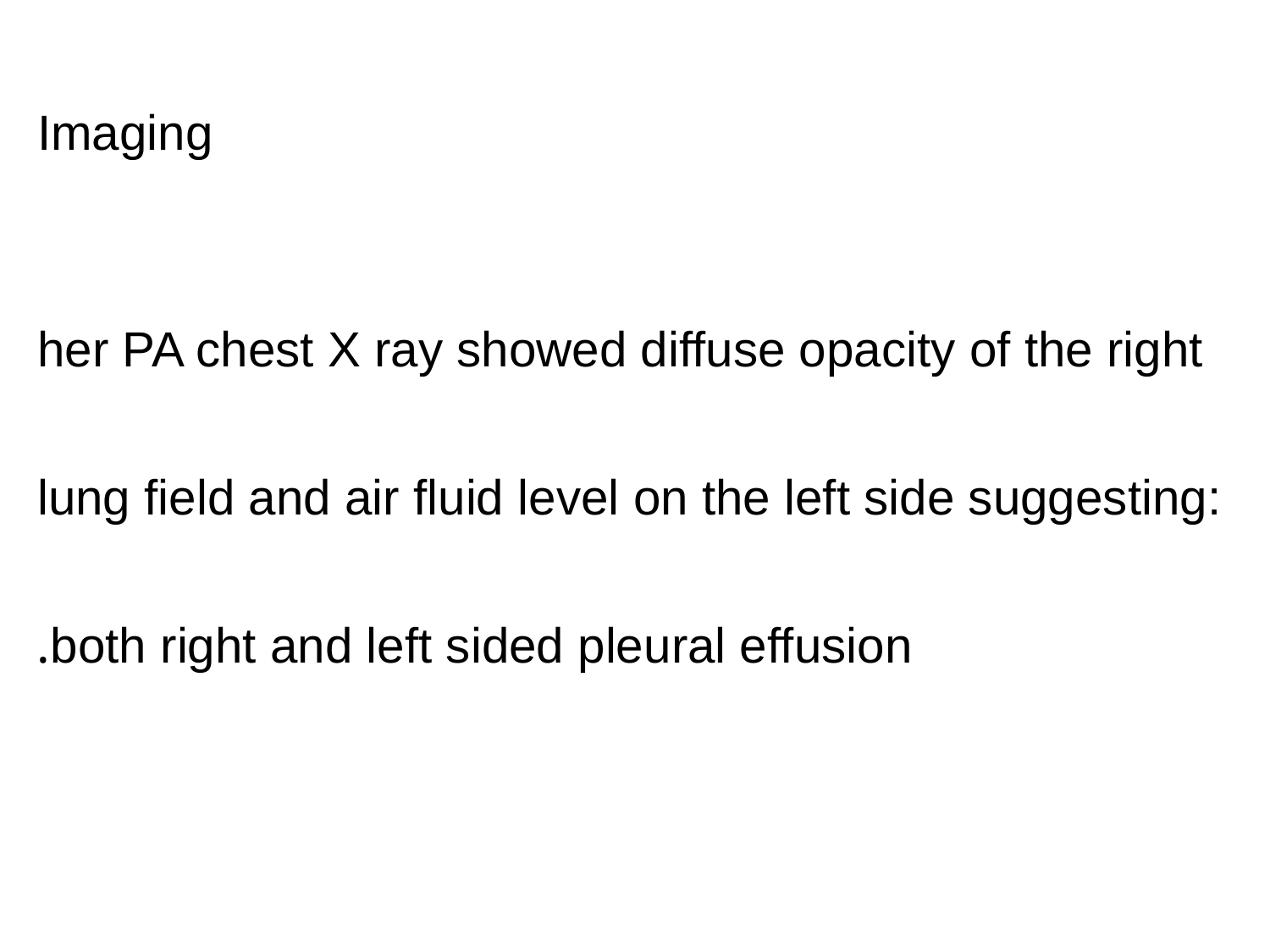

Imaging

her PA chest X ray showed diffuse opacity of the right lung field and air fluid level on the left side suggesting: both right and left sided pleural effusion.